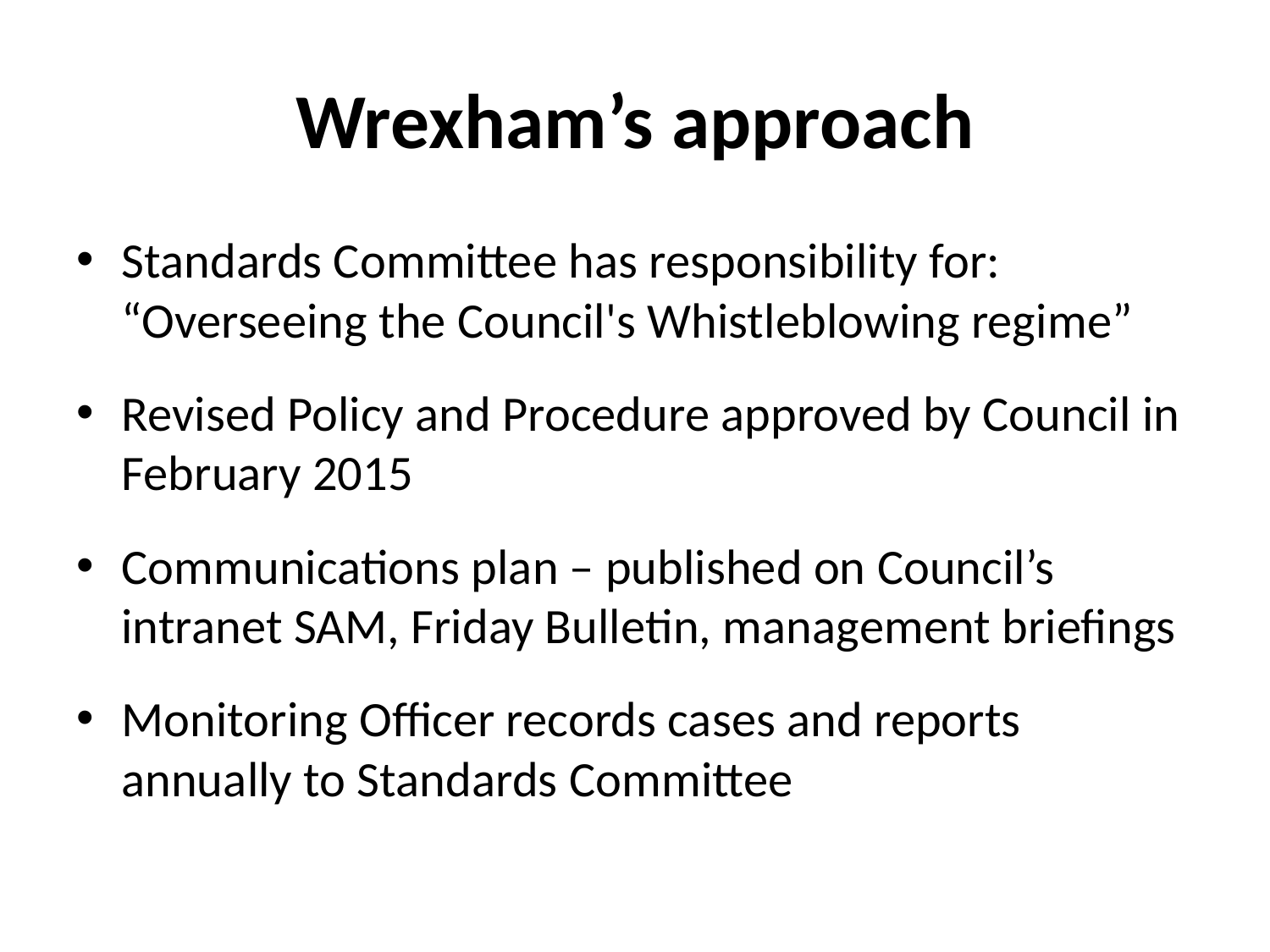

# Wrexham’s approach
Standards Committee has responsibility for: “Overseeing the Council's Whistleblowing regime”

Revised Policy and Procedure approved by Council in February 2015

Communications plan – published on Council’s intranet SAM, Friday Bulletin, management briefings

Monitoring Officer records cases and reports annually to Standards Committee